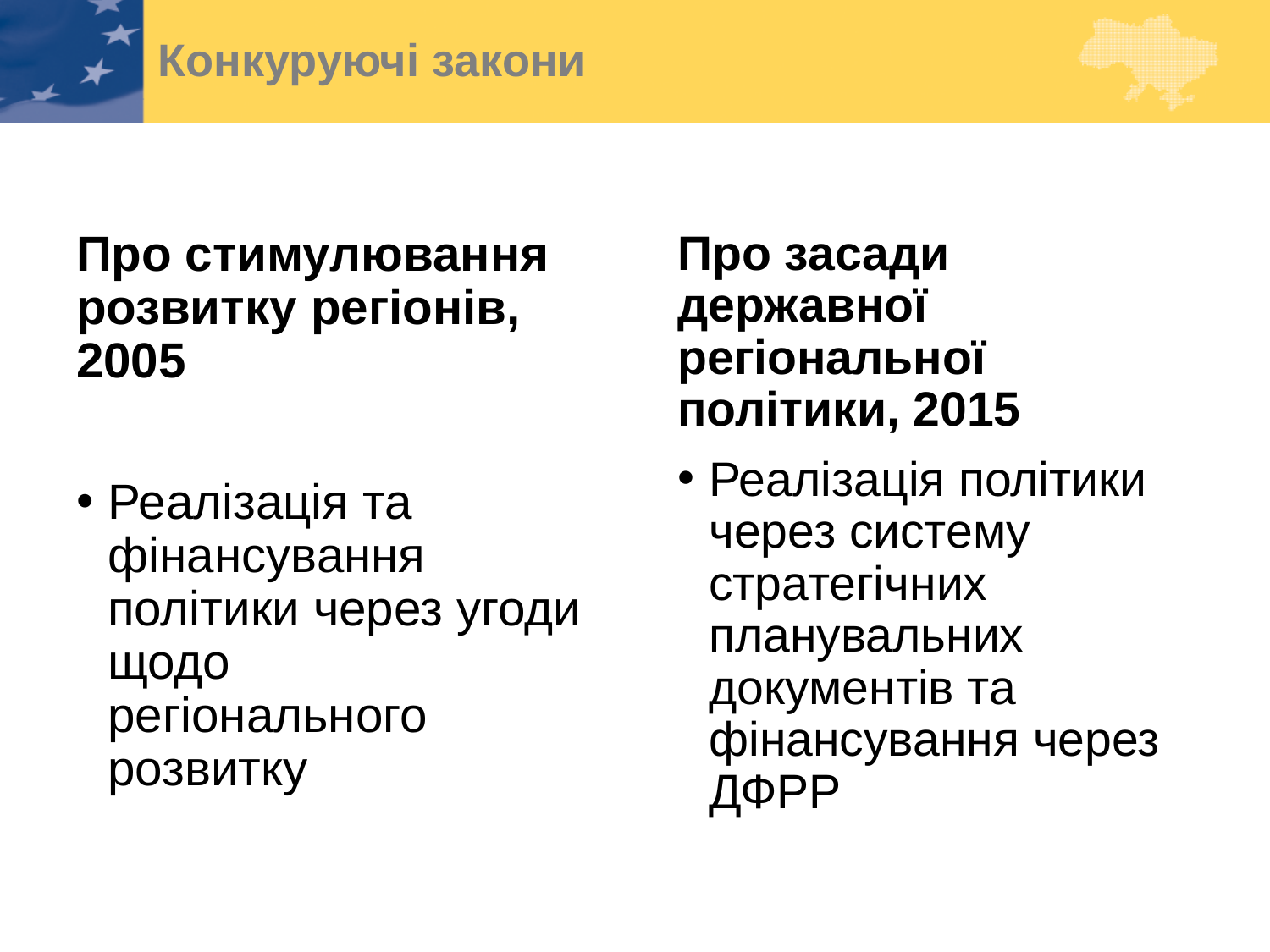

# Конкуруючі закони
Про стимулювання розвитку регіонів, 2005

Реалізація та фінансування
політики через угоди щодо
регіонального розвитку
Про засади державної регіональної політики, 2015
Реалізація політики через систему стратегічних планувальних документів та фінансування через ДФРР